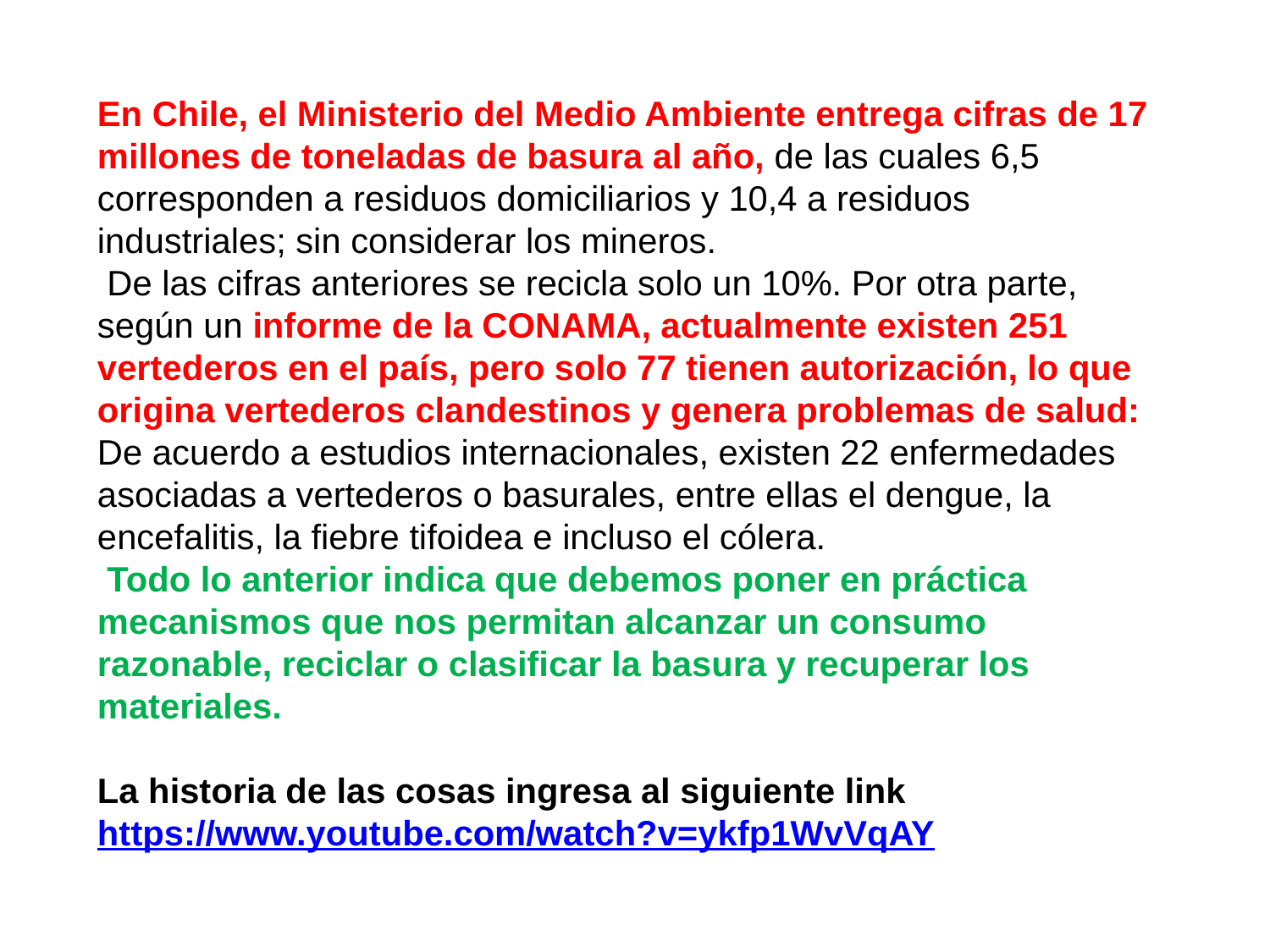

En Chile, el Ministerio del Medio Ambiente entrega cifras de 17 millones de toneladas de basura al año, de las cuales 6,5 corresponden a residuos domiciliarios y 10,4 a residuos industriales; sin considerar los mineros.
 De las cifras anteriores se recicla solo un 10%. Por otra parte, según un informe de la CONAMA, actualmente existen 251 vertederos en el país, pero solo 77 tienen autorización, lo que origina vertederos clandestinos y genera problemas de salud: De acuerdo a estudios internacionales, existen 22 enfermedades asociadas a vertederos o basurales, entre ellas el dengue, la encefalitis, la fiebre tifoidea e incluso el cólera.
 Todo lo anterior indica que debemos poner en práctica mecanismos que nos permitan alcanzar un consumo razonable, reciclar o clasificar la basura y recuperar los materiales.

La historia de las cosas ingresa al siguiente link
https://www.youtube.com/watch?v=ykfp1WvVqAY